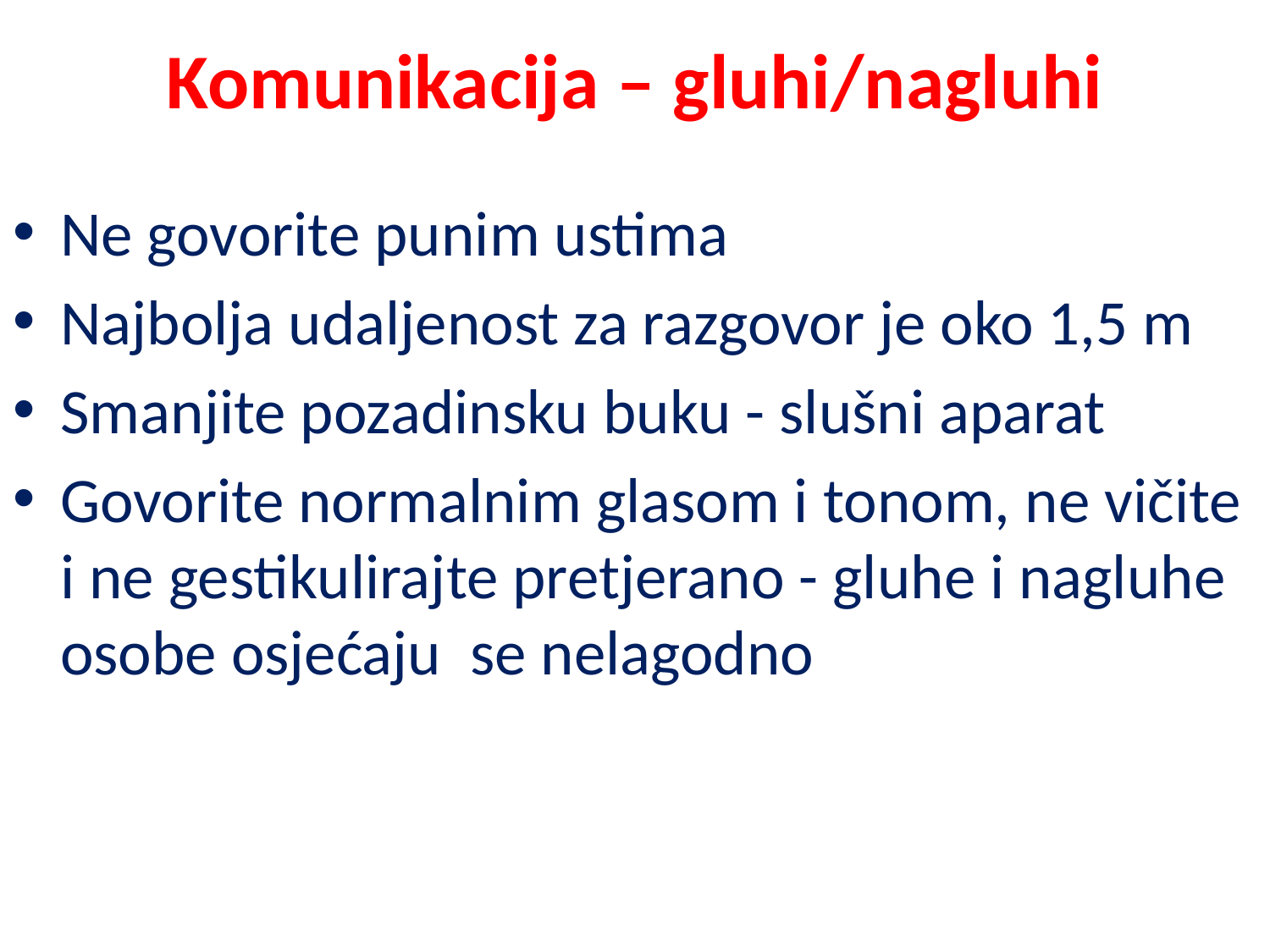

# Komunikacija – gluhi/nagluhi
Ne govorite punim ustima
Najbolja udaljenost za razgovor je oko 1,5 m
Smanjite pozadinsku buku - slušni aparat
Govorite normalnim glasom i tonom, ne vičite i ne gestikulirajte pretjerano - gluhe i nagluhe osobe osjećaju  se nelagodno